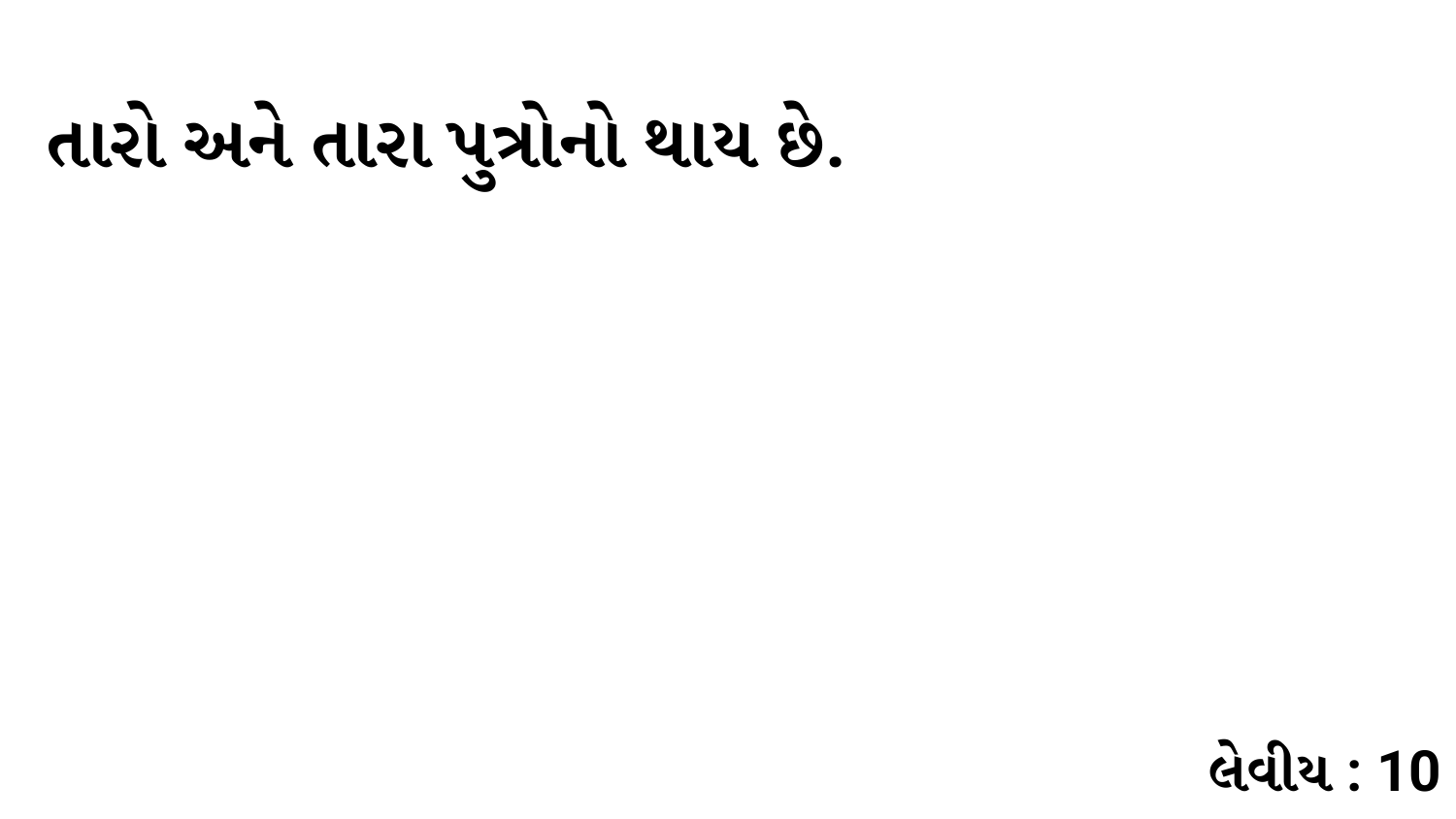

તારો અને તારા પુત્રોનો થાય છે.
લેવીય : 10